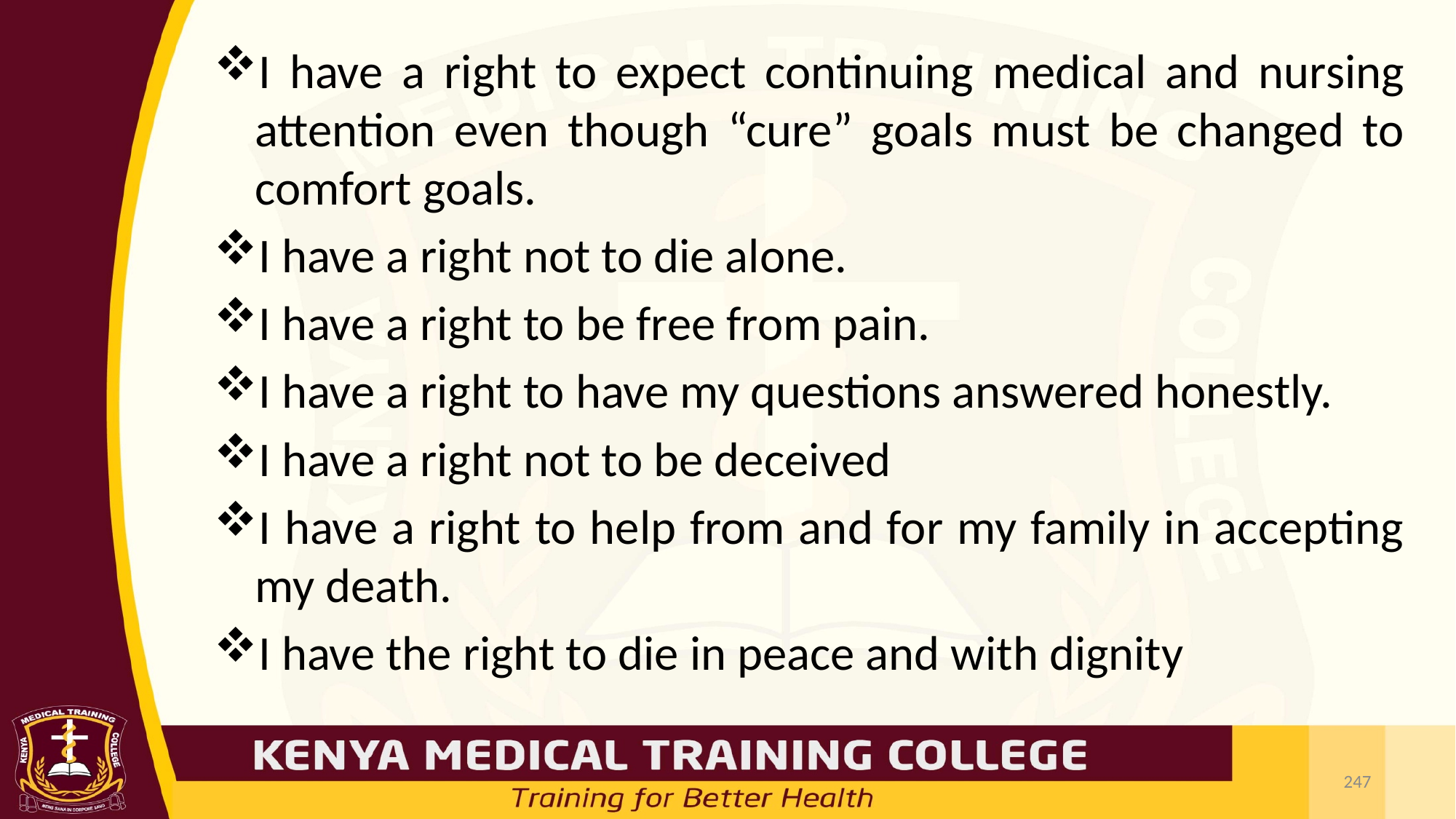

I have a right to expect continuing medical and nursing attention even though “cure” goals must be changed to comfort goals.
I have a right not to die alone.
I have a right to be free from pain.
I have a right to have my questions answered honestly.
I have a right not to be deceived
I have a right to help from and for my family in accepting my death.
I have the right to die in peace and with dignity

247